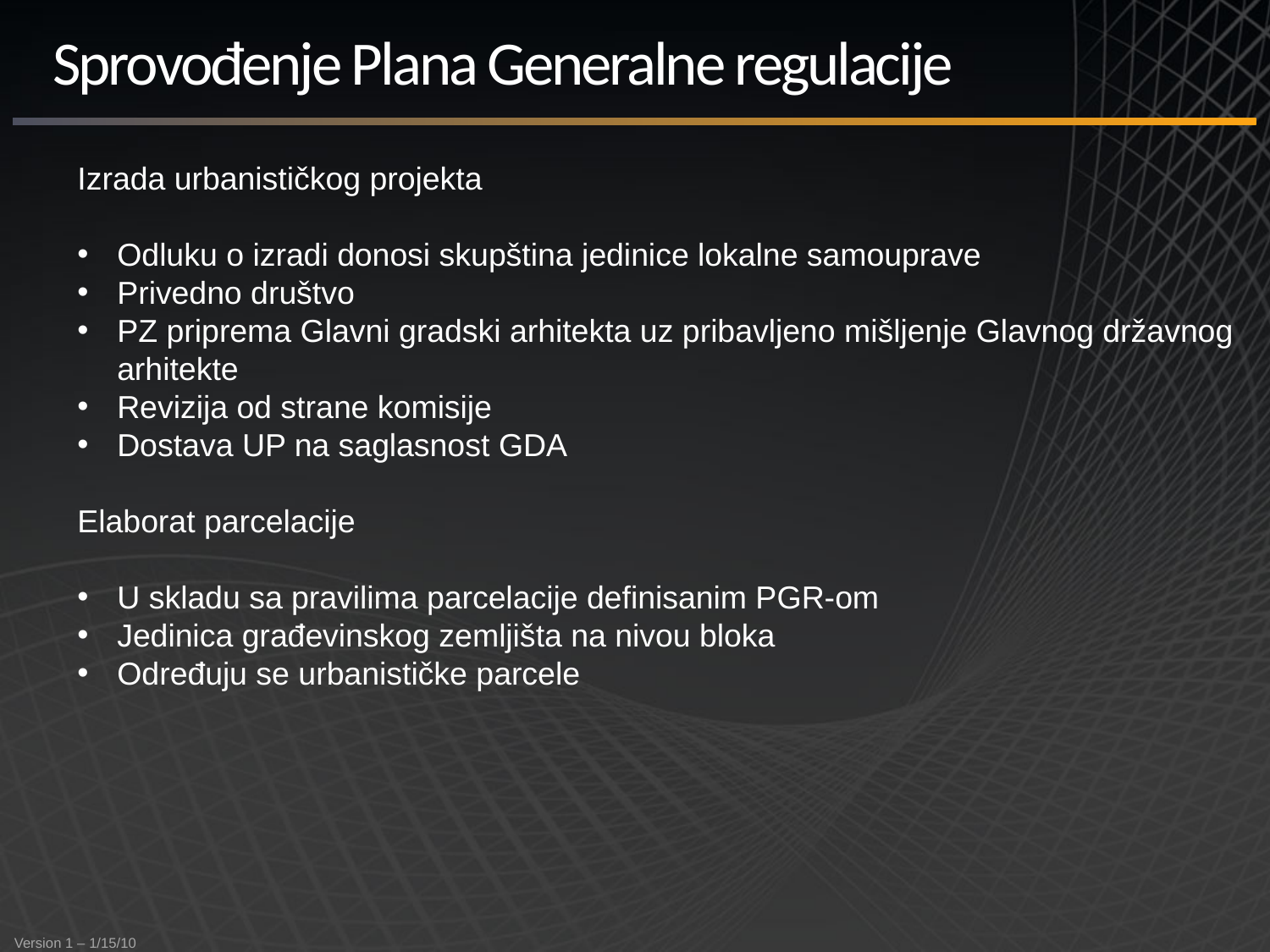

# Sprovođenje Plana Generalne regulacije
Izrada urbanističkog projekta

Odluku o izradi donosi skupština jedinice lokalne samouprave
Privedno društvo
PZ priprema Glavni gradski arhitekta uz pribavljeno mišljenje Glavnog državnog arhitekte
Revizija od strane komisije
Dostava UP na saglasnost GDA

Elaborat parcelacije

U skladu sa pravilima parcelacije definisanim PGR-om
Jedinica građevinskog zemljišta na nivou bloka
Određuju se urbanističke parcele